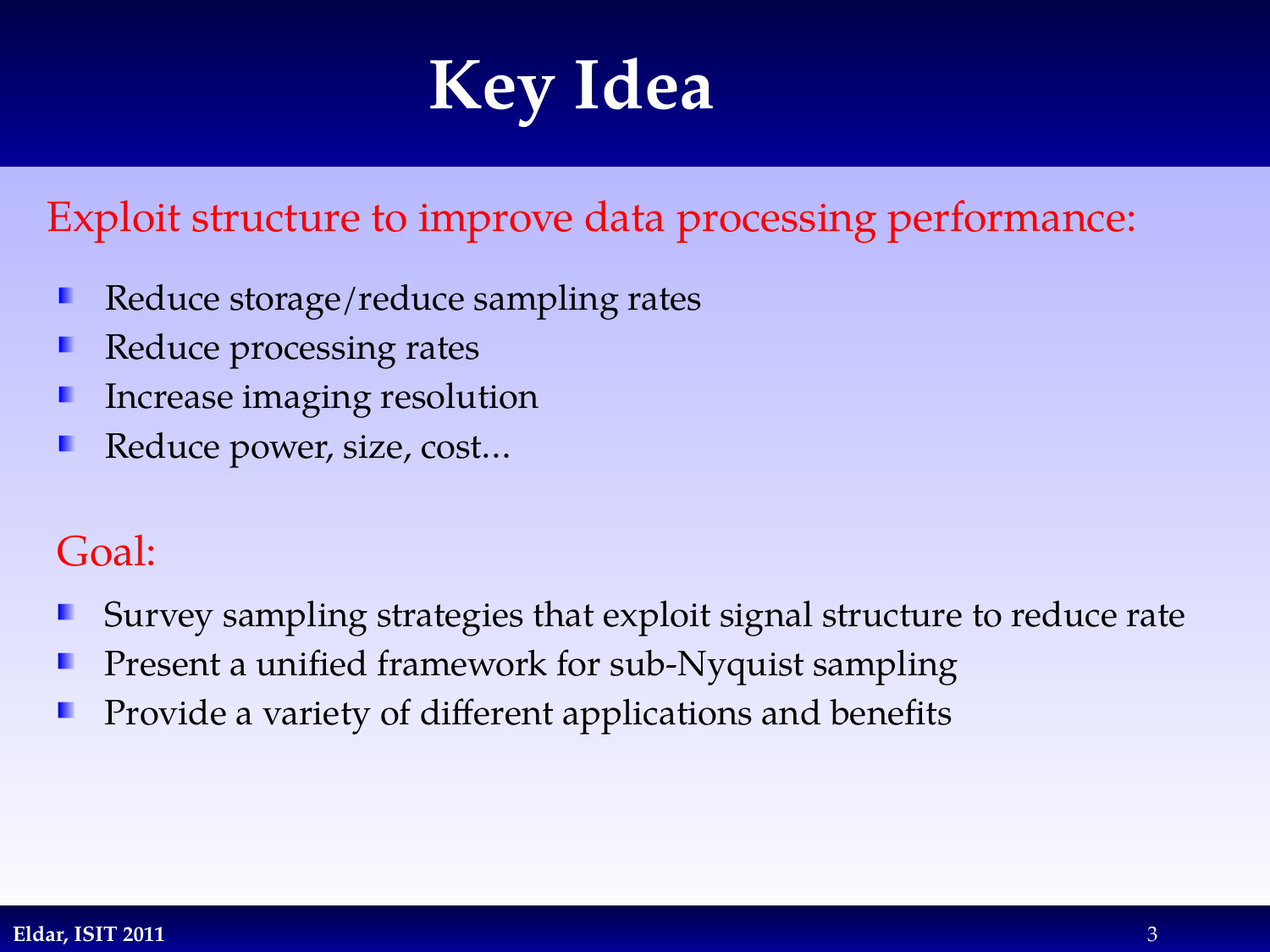

Key Idea
Exploit structure to improve data processing performance:

Reduce storage/reduce sampling rates
Reduce processing rates
Increase imaging resolution
Reduce power, size, cost…

Goal:

Survey sampling strategies that exploit signal structure to reduce rate
Present a unified framework for sub-Nyquist sampling
Provide a variety of different applications and benefits